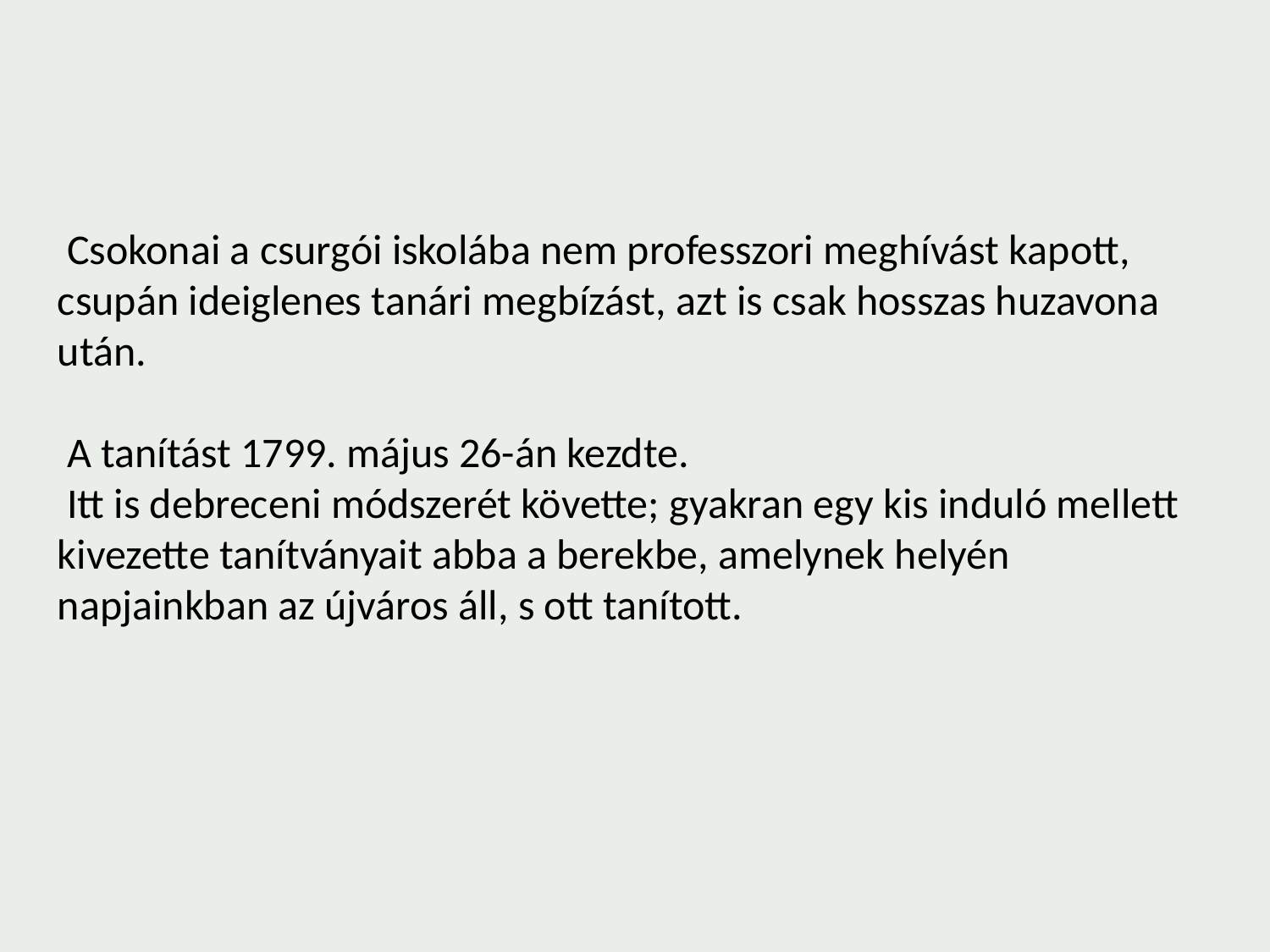

Csokonai a csurgói iskolába nem professzori meghívást kapott, csupán ideiglenes tanári megbízást, azt is csak hosszas huzavona után.

 A tanítást 1799. május 26-án kezdte.
 Itt is debreceni módszerét követte; gyakran egy kis induló mellett kivezette tanítványait abba a berekbe, amelynek helyén napjainkban az újváros áll, s ott tanított.